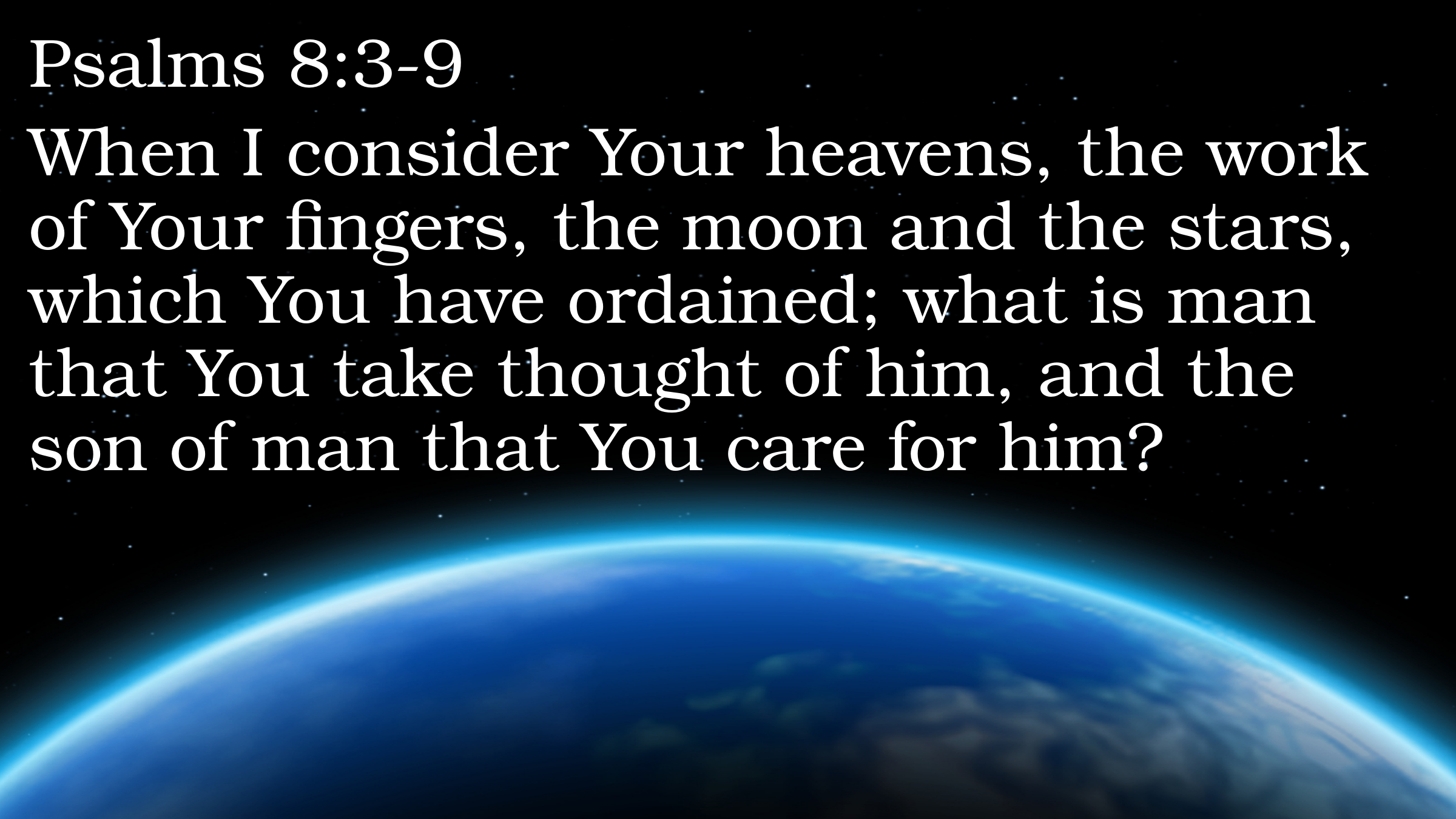

Psalms 8:3-9
When I consider Your heavens, the work of Your fingers, the moon and the stars, which You have ordained; what is man that You take thought of him, and the son of man that You care for him?